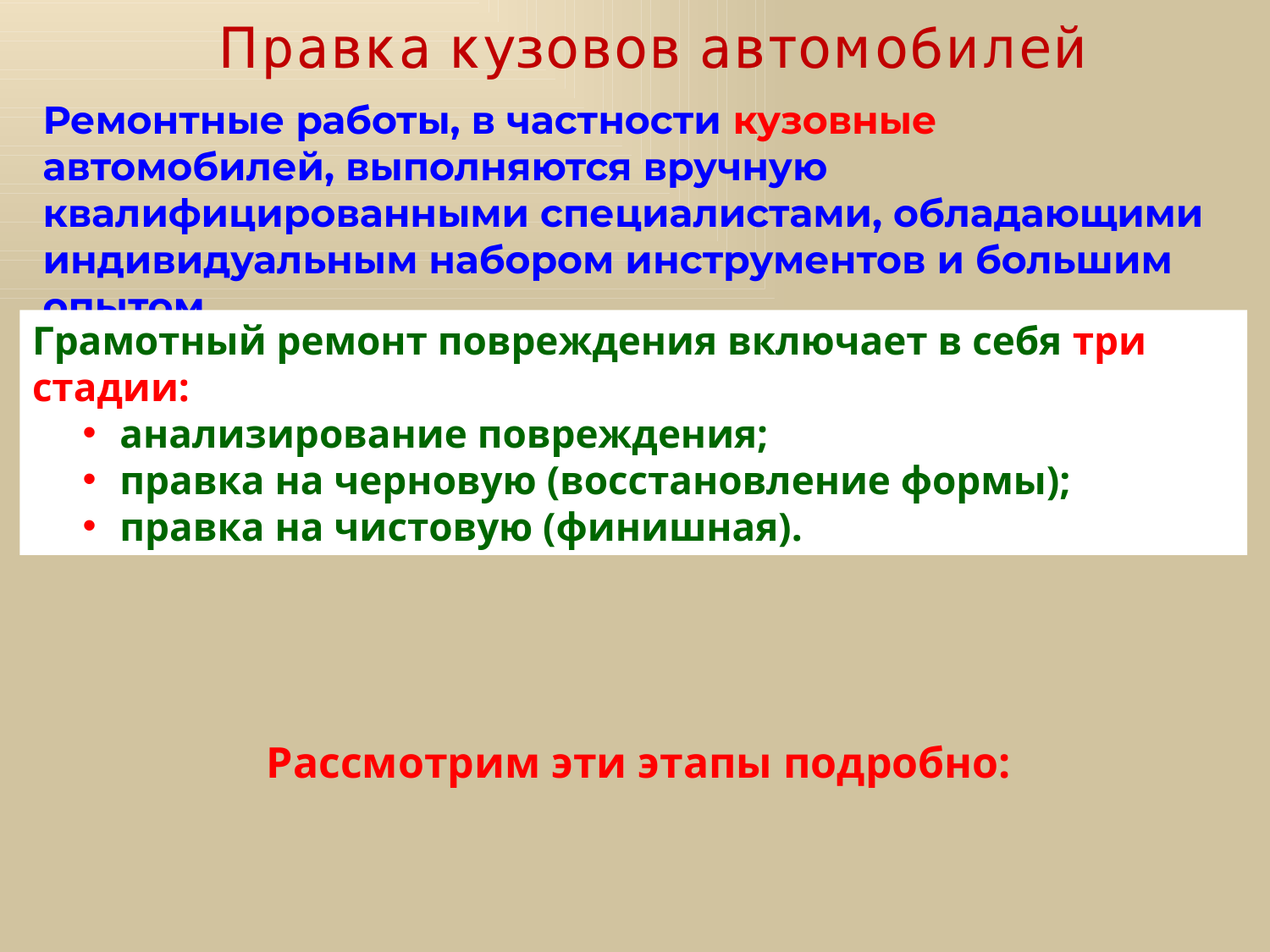

Правка кузовов автомобилей
Ремонтные работы, в частности кузовные автомобилей, выполняются вручную квалифицированными специалистами, обладающими индивидуальным набором инструментов и большим опытом.
Грамотный ремонт повреждения включает в себя три стадии:
анализирование повреждения;
правка на черновую (восстановление формы);
правка на чистовую (финишная).
Рассмотрим эти этапы подробно: